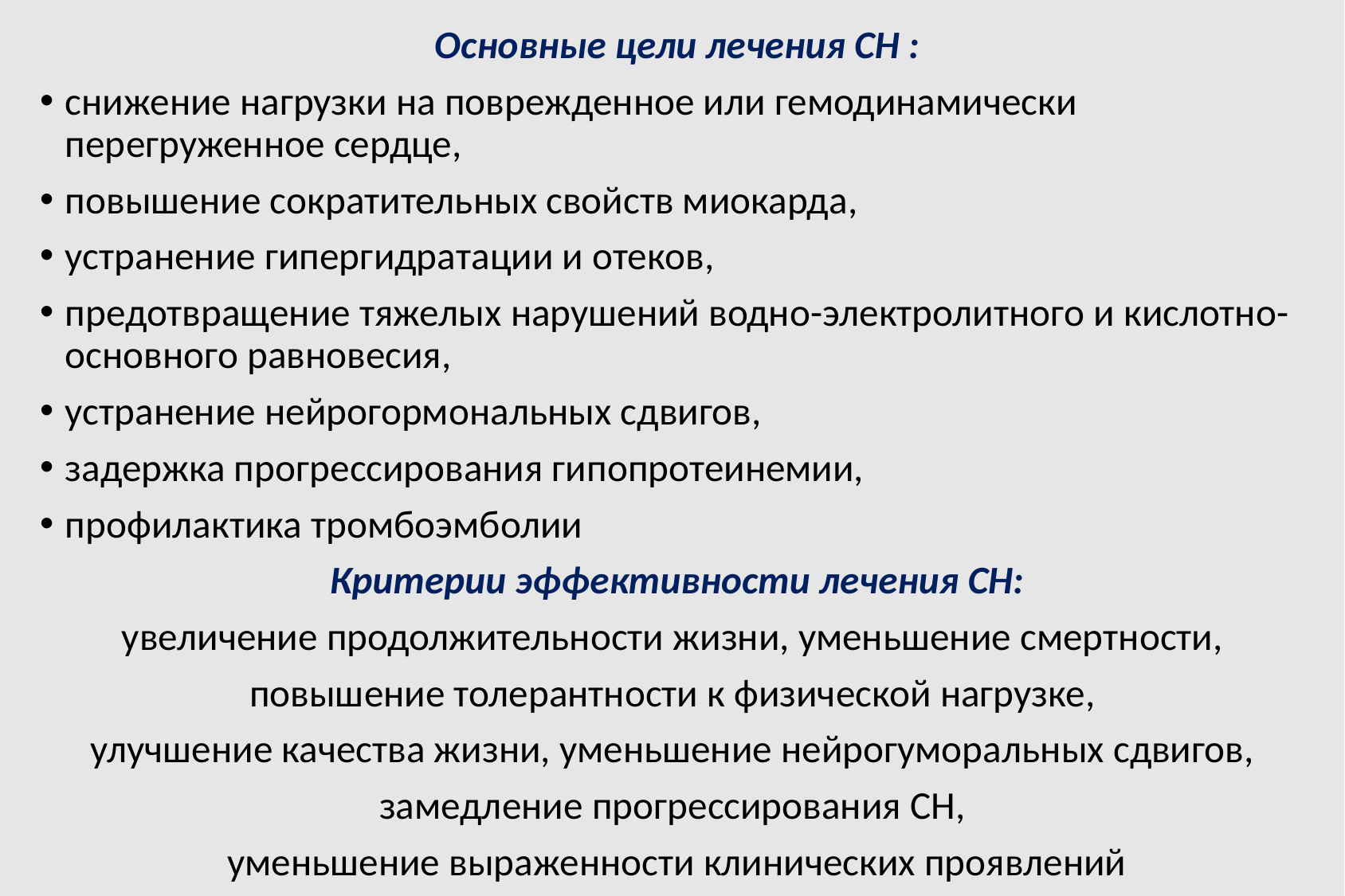

Основные цели лечения СН :
снижение нагрузки на поврежденное или гемодинамически перегруженное сердце,
повышение сократительных свойств миокарда,
устранение гипергидратации и отеков,
предотвращение тяжелых нарушений водно-электролитного и кислотно-основного равновесия,
устранение нейрогормональных сдвигов,
задержка прогрессирования гипопротеинемии,
профилактика тромбоэмболии
Критерии эффективности лечения СН:
увеличение продолжительности жизни, уменьшение смертности,
повышение толерантности к физической нагрузке,
улучшение качества жизни, уменьшение нейрогуморальных сдвигов,
замедление прогрессирования СН,
уменьшение выраженности клинических проявлений